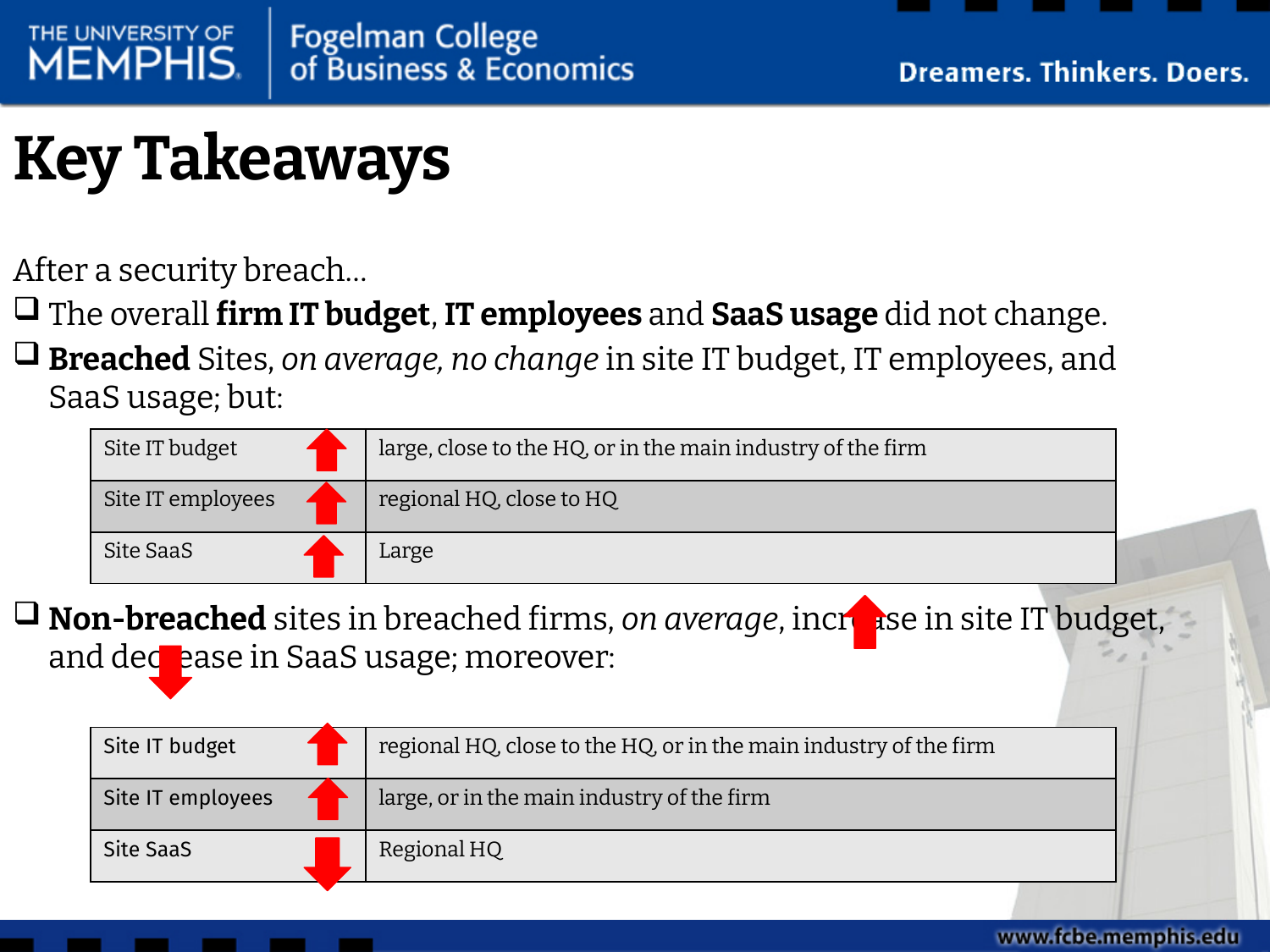

# Key Takeaways
After a security breach…
The overall firm IT budget, IT employees and SaaS usage did not change.
Breached Sites, on average, no change in site IT budget, IT employees, and SaaS usage; but:

Non-breached sites in breached firms, on average, increase in site IT budget, and decrease in SaaS usage; moreover:

| Site IT budget | large, close to the HQ, or in the main industry of the firm |
| --- | --- |
| Site IT employees | regional HQ, close to HQ |
| Site SaaS | Large |

| Site IT budget | regional HQ, close to the HQ, or in the main industry of the firm |
| --- | --- |
| Site IT employees | large, or in the main industry of the firm |
| Site SaaS | Regional HQ |